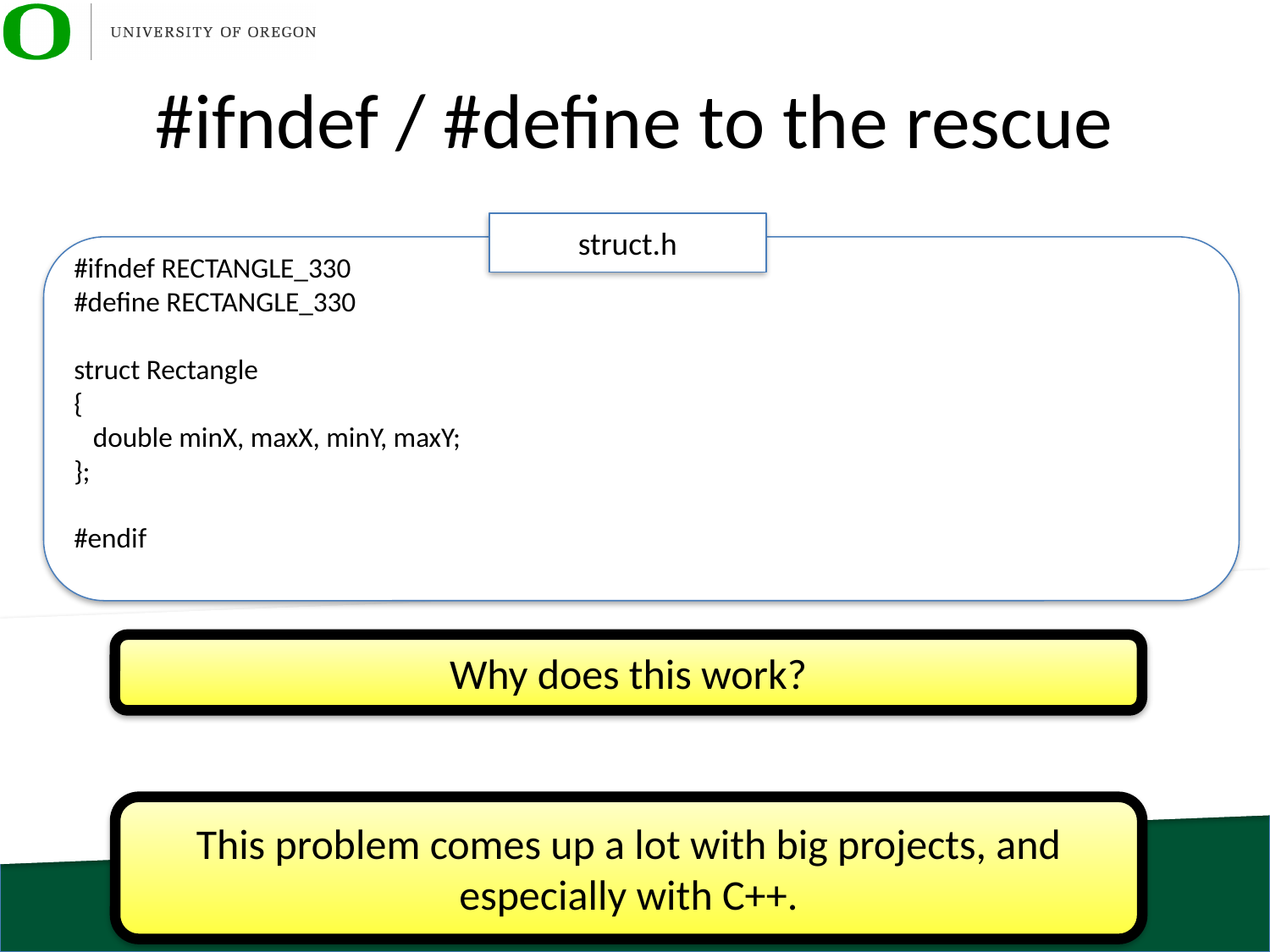

# #ifndef / #define to the rescue
struct.h
#ifndef RECTANGLE_330
#define RECTANGLE_330

struct Rectangle
{
   double minX, maxX, minY, maxY;
};

#endif

Why does this work?
This problem comes up a lot with big projects, and especially with C++.